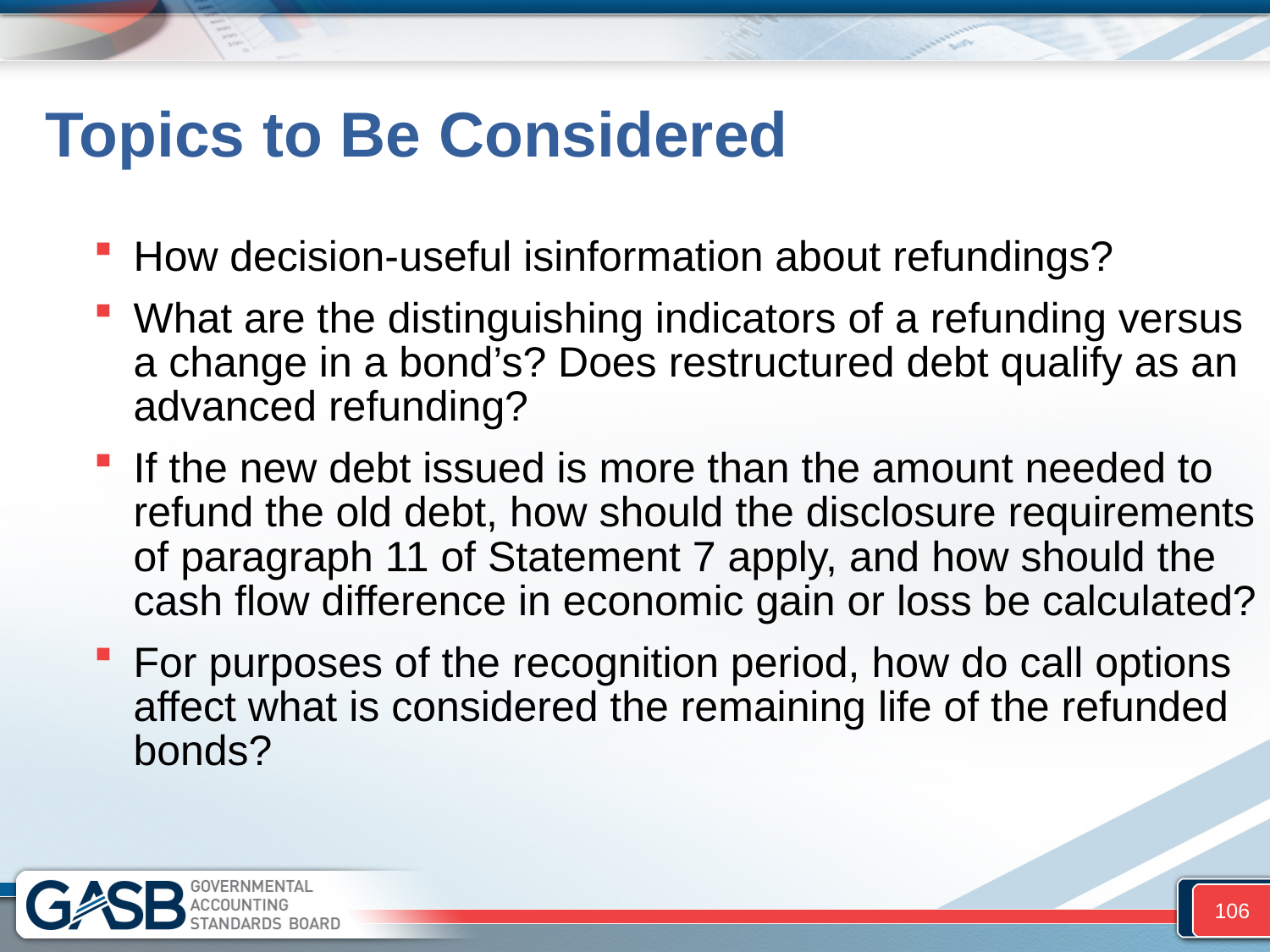

# Topics to Be Considered
How decision-useful isinformation about refundings?
What are the distinguishing indicators of a refunding versus a change in a bond’s? Does restructured debt qualify as an advanced refunding?
If the new debt issued is more than the amount needed to refund the old debt, how should the disclosure requirements of paragraph 11 of Statement 7 apply, and how should the cash flow difference in economic gain or loss be calculated?
For purposes of the recognition period, how do call options affect what is considered the remaining life of the refunded bonds?
106